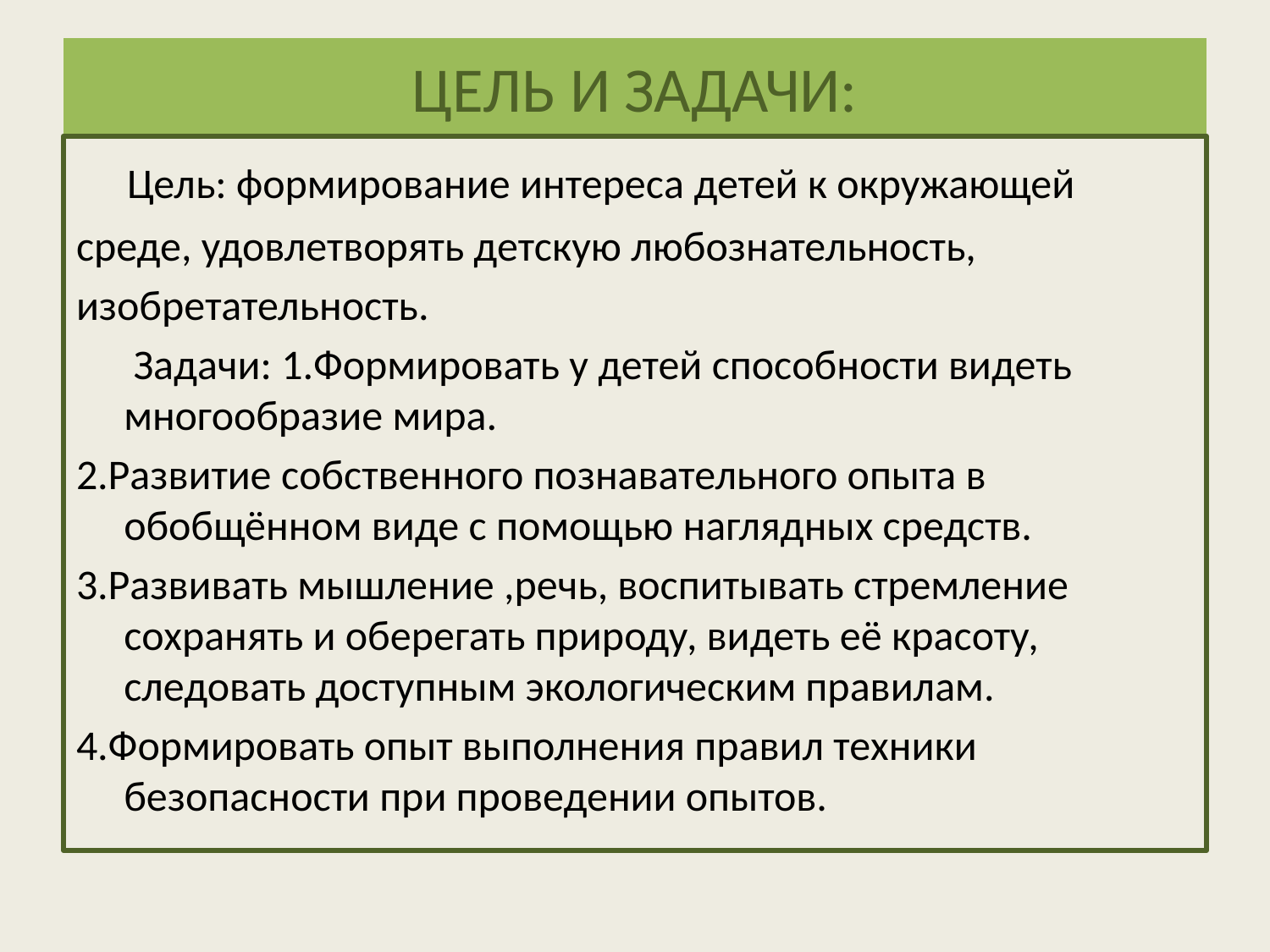

# ЦЕЛЬ И ЗАДАЧИ:
    Цель: формирование интереса детей к окружающей
среде, удовлетворять детскую любознательность,
изобретательность.
      Задачи: 1.Формировать у детей способности видеть многообразие мира.
2.Развитие собственного познавательного опыта в обобщённом виде с помощью наглядных средств.
3.Развивать мышление ,речь, воспитывать стремление сохранять и оберегать природу, видеть её красоту, следовать доступным экологическим правилам.
4.Формировать опыт выполнения правил техники безопасности при проведении опытов.